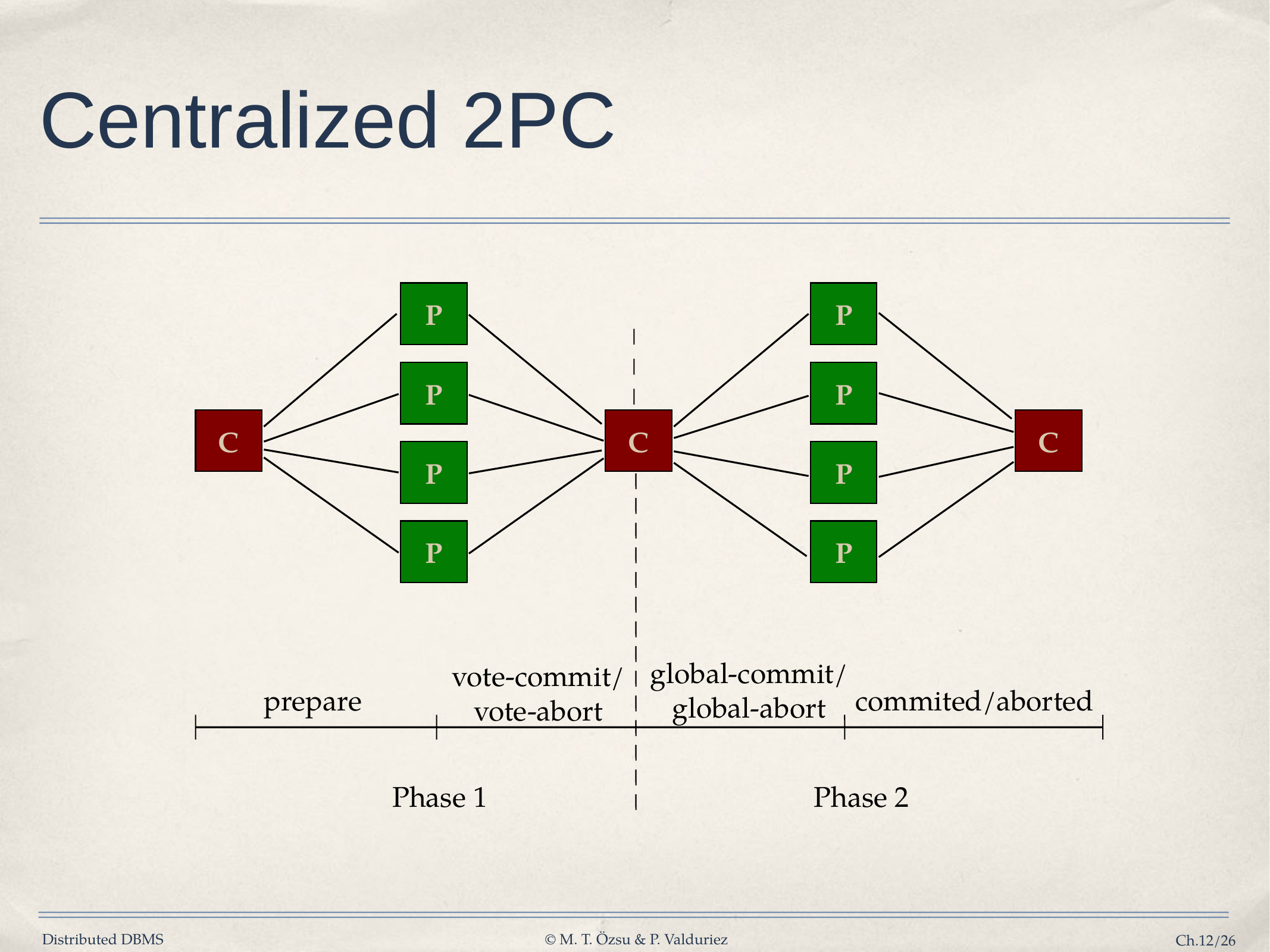

# Centralized 2PC

P
P

P
P

C
C
C

P
P

P
P

global-commit/
global-abort
vote-commit/
vote-abort

prepare
commited/aborted

Phase 1
Phase 2